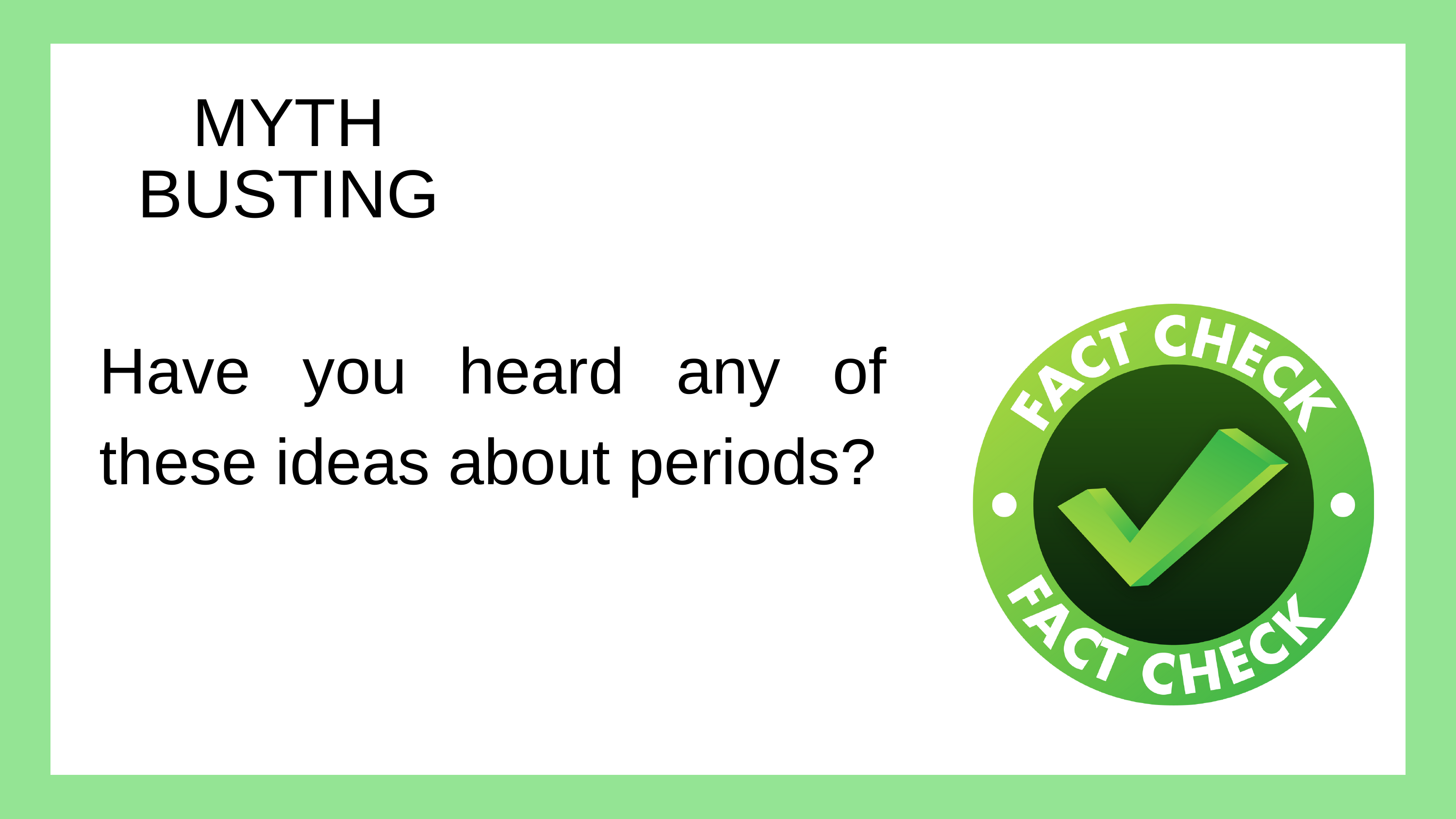

MYTH BUSTING

Have you heard any of these ideas about periods?